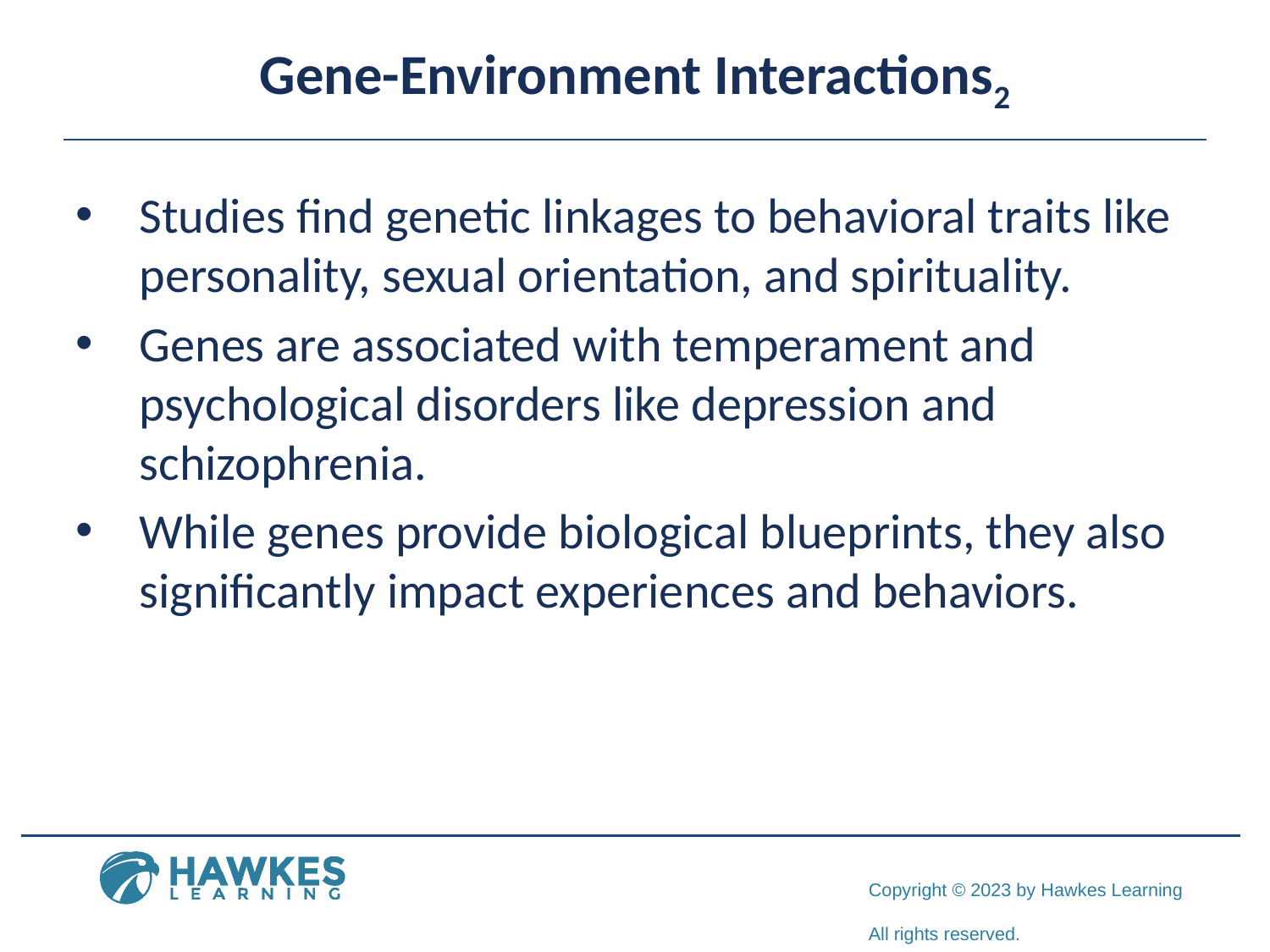

# Gene-Environment Interactions2
Studies find genetic linkages to behavioral traits like personality, sexual orientation, and spirituality.
Genes are associated with temperament and psychological disorders like depression and schizophrenia.
While genes provide biological blueprints, they also significantly impact experiences and behaviors.